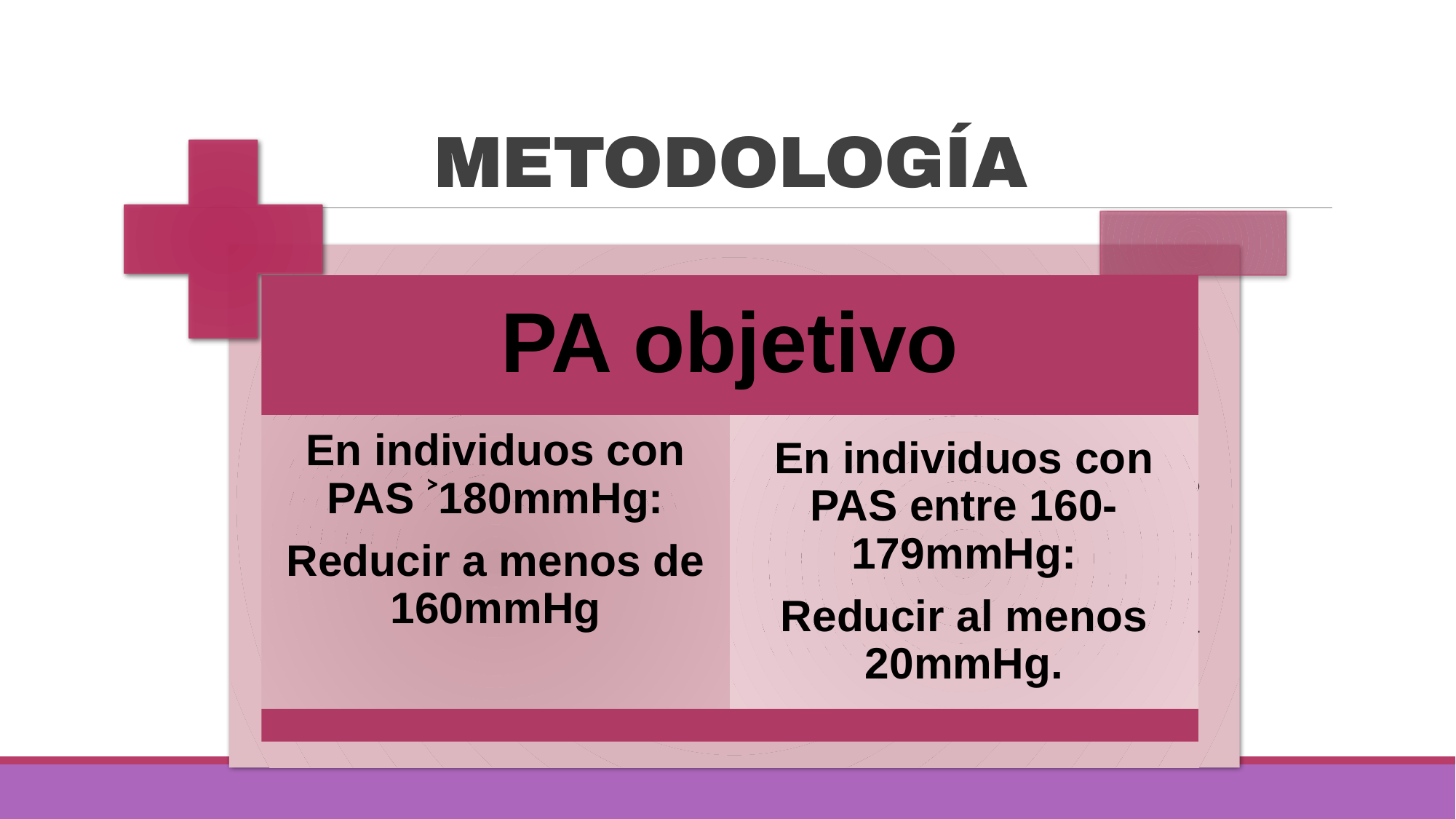

# METODOLOGÍA
Criterios de Inclusión
Edad: ˃60 años.
PA: PAS 160-219mmHg y ˂PAD 90mmHg.
Criterios de Exclusión
Fibrilación o flutter auricular, bloqueo A-V, TA multifocal, bradicardia ˂50LPM o marcapasos permanente
Infarto de miocardio reciente, accidente cerebrovascular reciente, cirugía de derivación coronaria durante los últimos 6 meses, diabetes dependiente de insulina, demencia, antecedentes de insuficiencia renal, demencia o abuso de alcohol.

PA objetivo
En individuos con PAS ˃180mmHg:
Reducir a menos de 160mmHg

En individuos con PAS entre 160-179mmHg:
Reducir al menos 20mmHg.